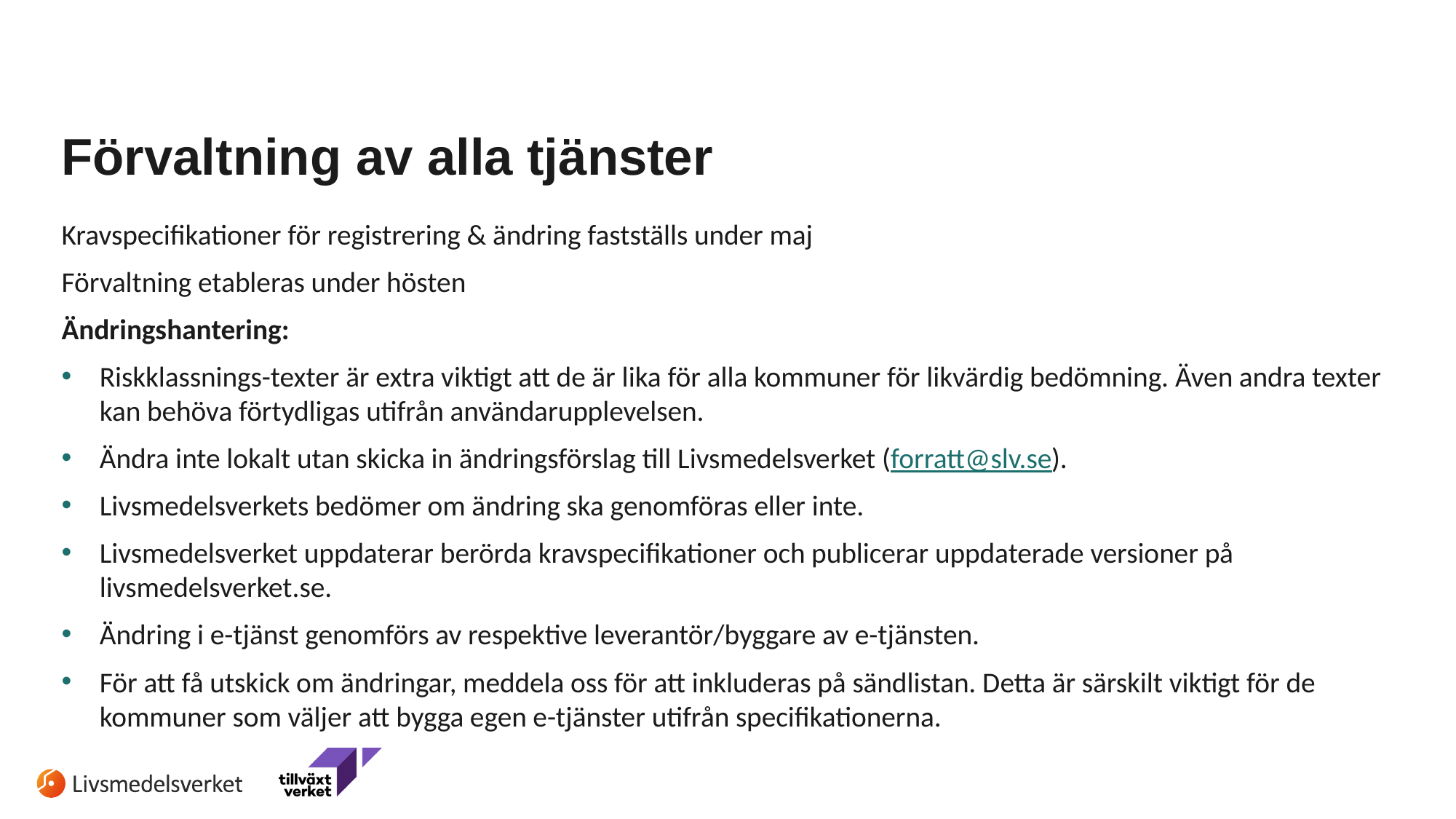

# Förvaltning av alla tjänster
Kravspecifikationer för registrering & ändring fastställs under maj
Förvaltning etableras under hösten
Ändringshantering:
Riskklassnings-texter är extra viktigt att de är lika för alla kommuner för likvärdig bedömning. Även andra texter kan behöva förtydligas utifrån användarupplevelsen.
Ändra inte lokalt utan skicka in ändringsförslag till Livsmedelsverket (forratt@slv.se).
Livsmedelsverkets bedömer om ändring ska genomföras eller inte.
Livsmedelsverket uppdaterar berörda kravspecifikationer och publicerar uppdaterade versioner på livsmedelsverket.se.
Ändring i e-tjänst genomförs av respektive leverantör/byggare av e-tjänsten.
För att få utskick om ändringar, meddela oss för att inkluderas på sändlistan. Detta är särskilt viktigt för de kommuner som väljer att bygga egen e-tjänster utifrån specifikationerna.